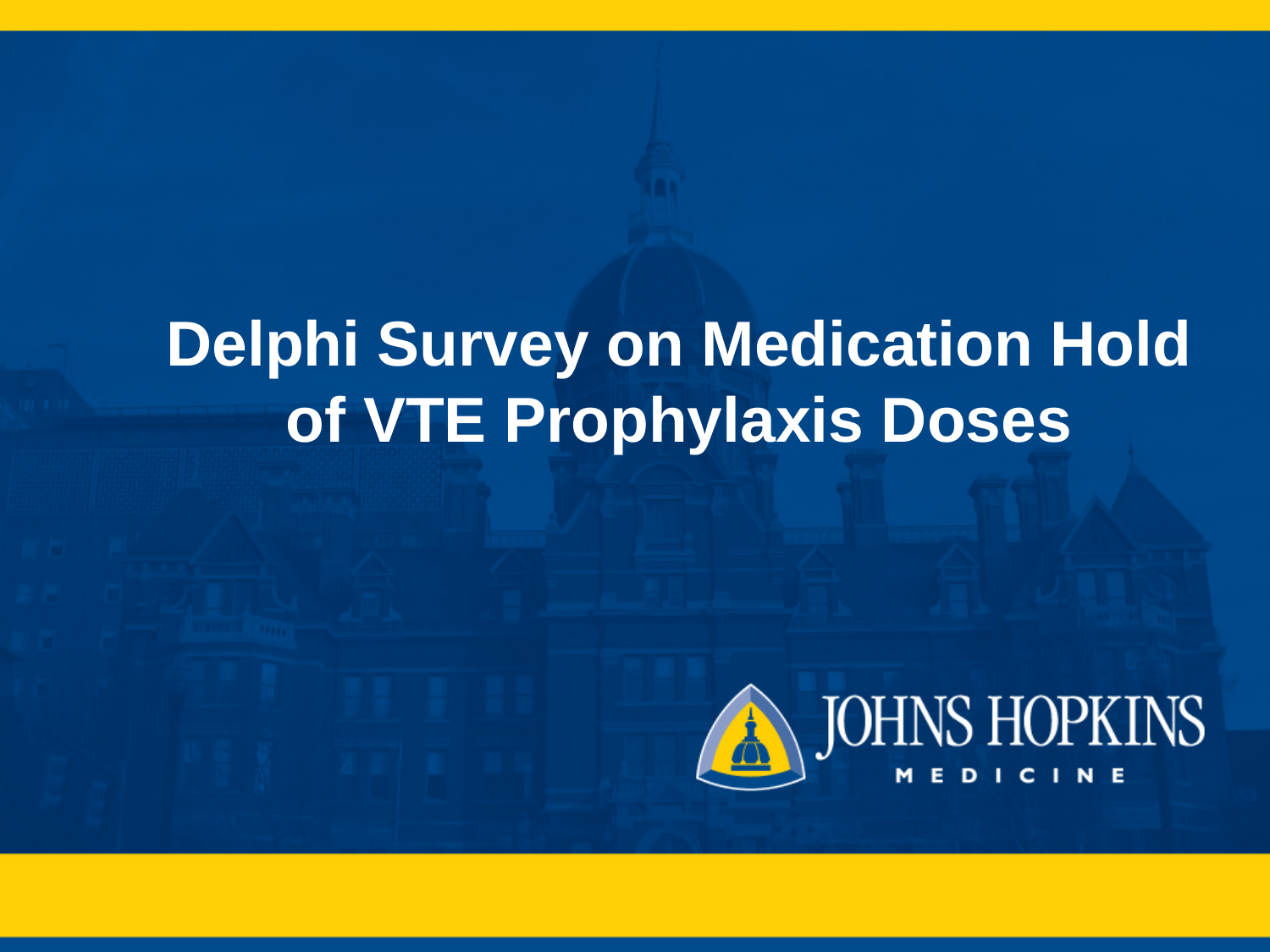

# Delphi Survey on Medication Hold of VTE Prophylaxis Doses